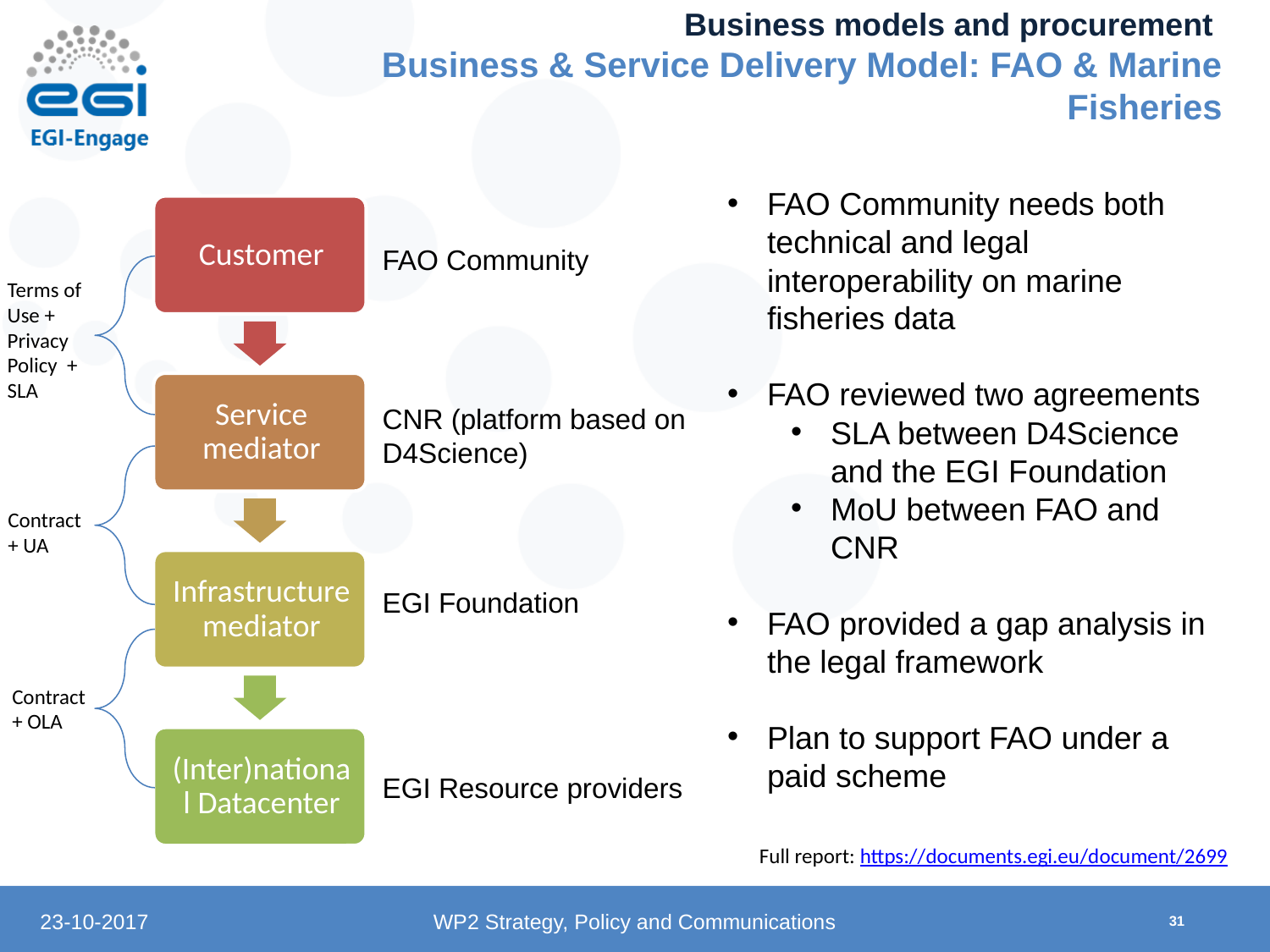

Business models and procurement
Business & Service Delivery Model: FAO & Marine Fisheries
FAO Community needs both technical and legal interoperability on marine fisheries data

FAO reviewed two agreements
SLA between D4Science and the EGI Foundation
MoU between FAO and CNR

FAO provided a gap analysis in the legal framework

Plan to support FAO under a paid scheme
Customer

Service mediator

Infrastructure mediator

(Inter)national Datacenter
FAO Community

Terms of Use + Privacy Policy  + SLA
CNR (platform based on D4Science)

Contract
+ UA
EGI Foundation

Contract
+ OLA
EGI Resource providers
Full report: https://documents.egi.eu/document/2699
WP2 Strategy, Policy and Communications